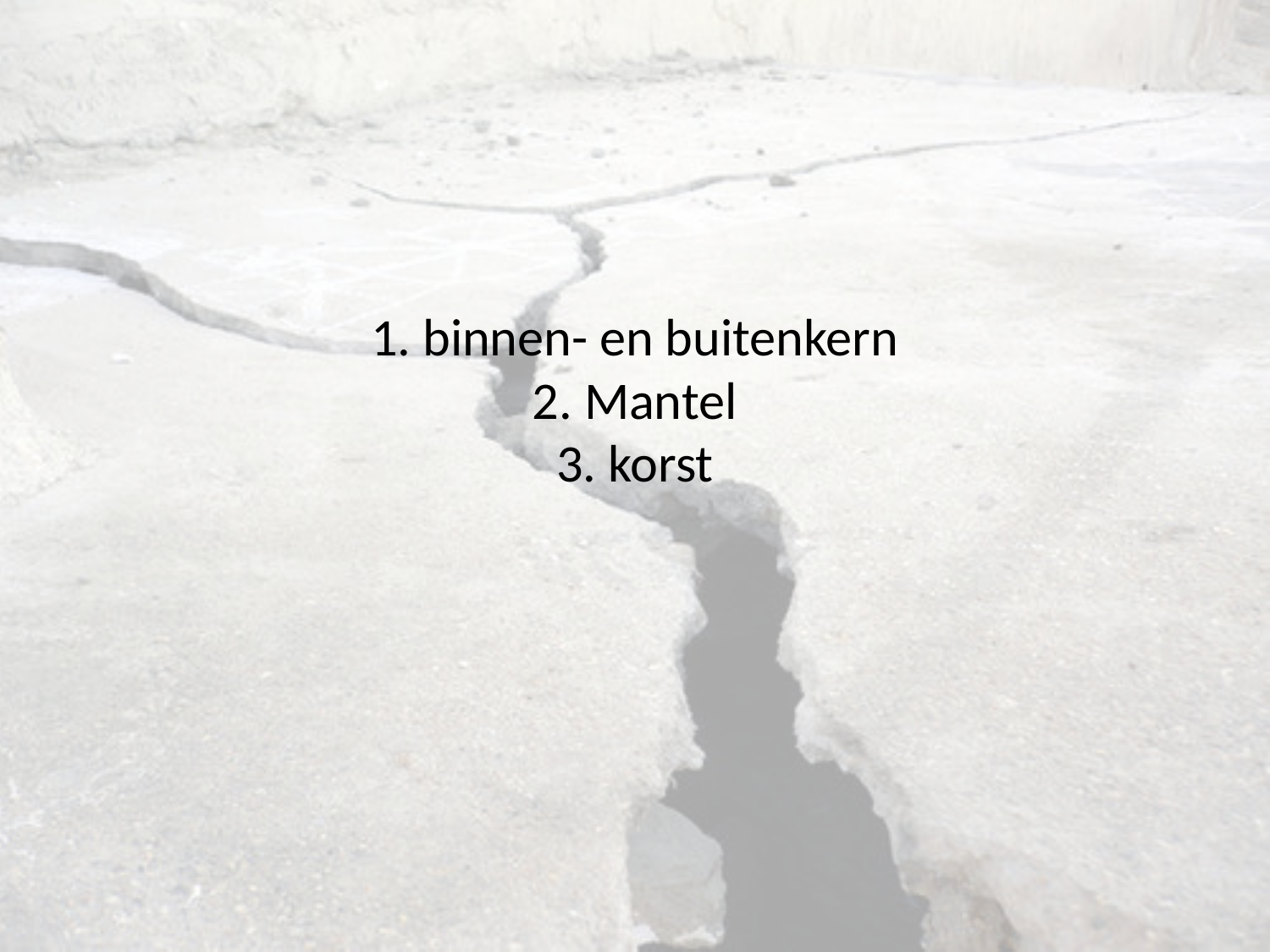

# 1. binnen- en buitenkern 2. Mantel 3. korst